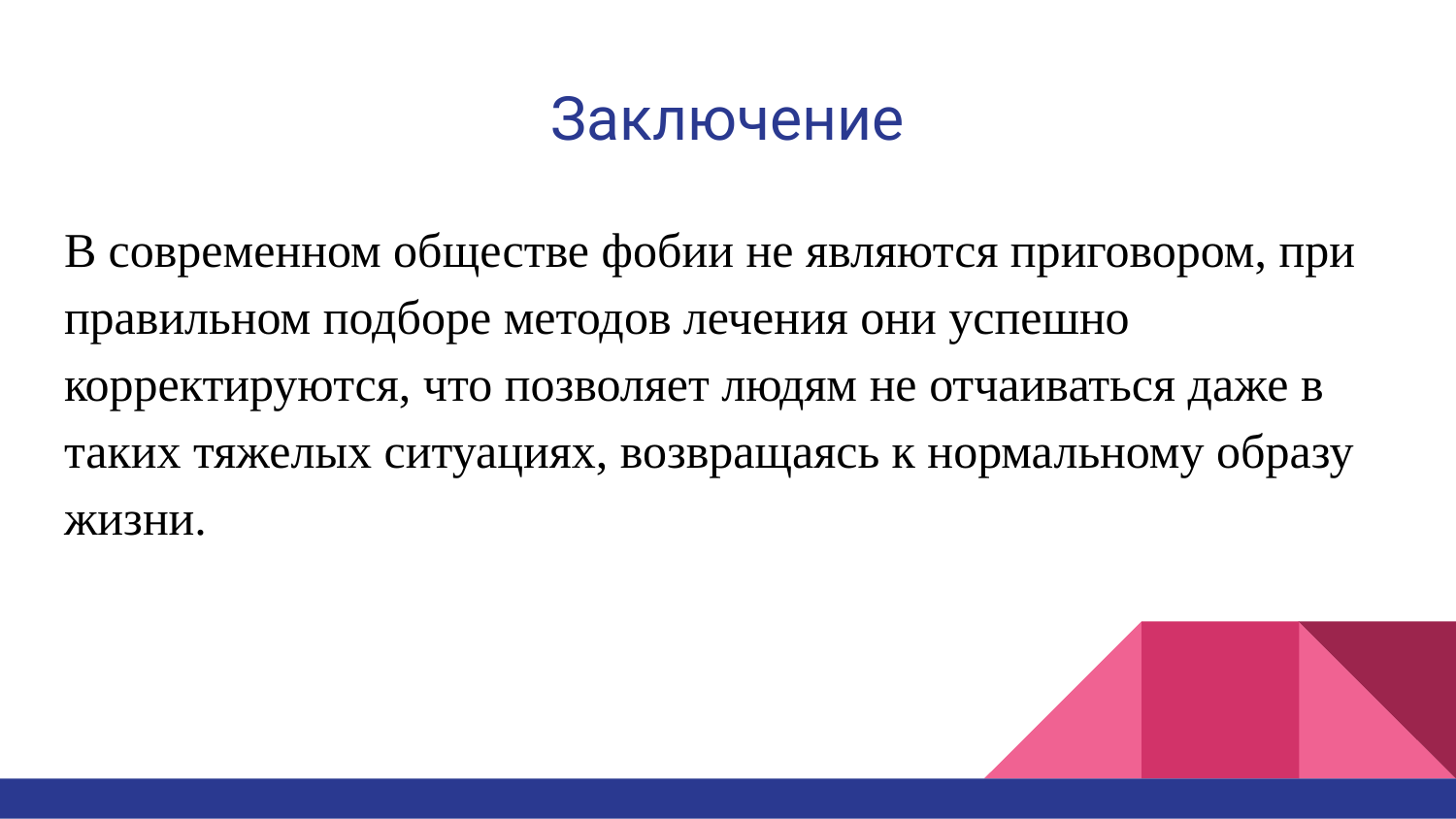

# Заключение
В современном обществе фобии не являются приговором, при правильном подборе методов лечения они успешно корректируются, что позволяет людям не отчаиваться даже в таких тяжелых ситуациях, возвращаясь к нормальному образу жизни.